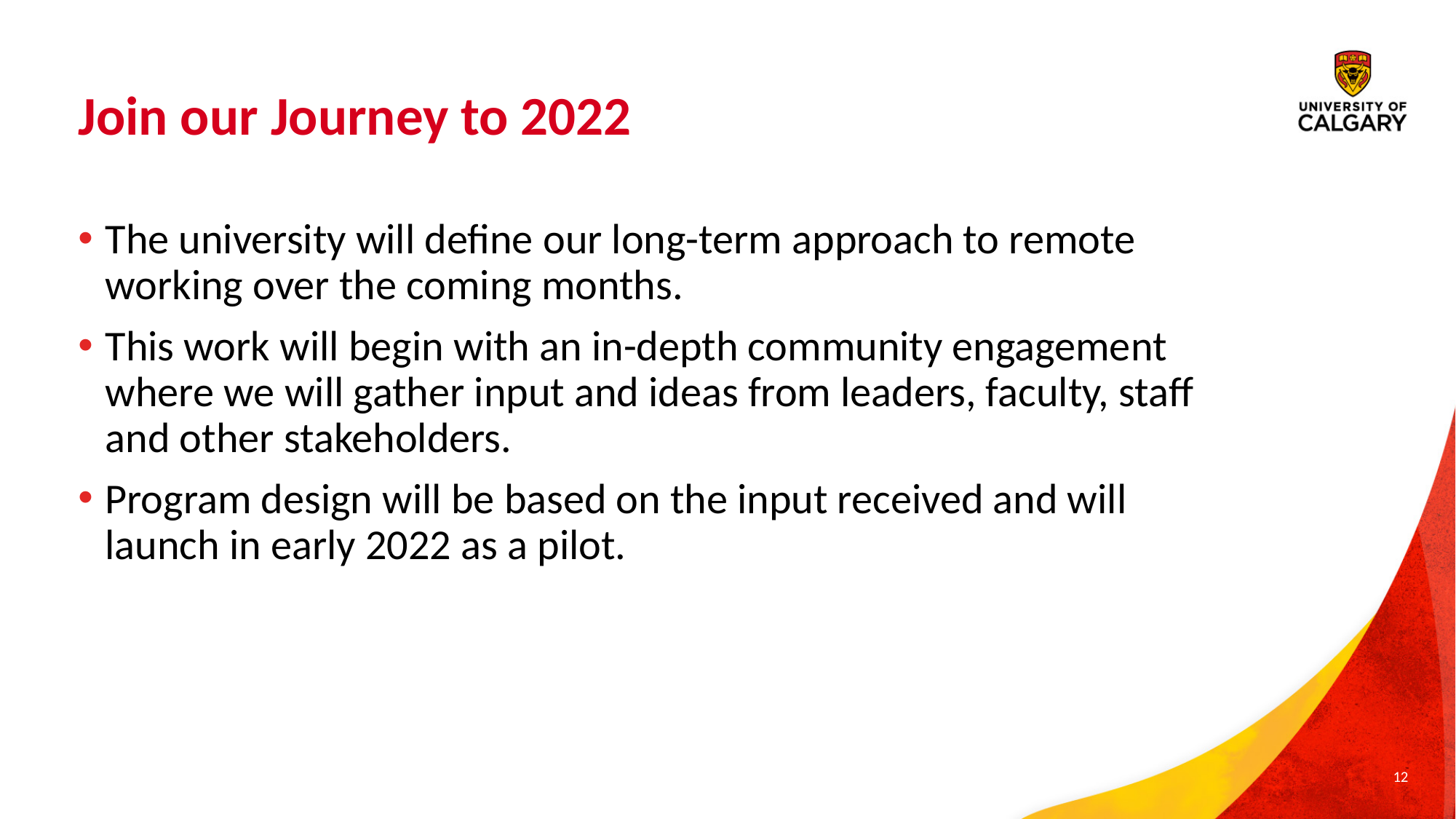

# Join our Journey to 2022
The university will define our long-term approach to remote working over the coming months.
This work will begin with an in-depth community engagement where we will gather input and ideas from leaders, faculty, staff and other stakeholders.
Program design will be based on the input received and will launch in early 2022 as a pilot.
12